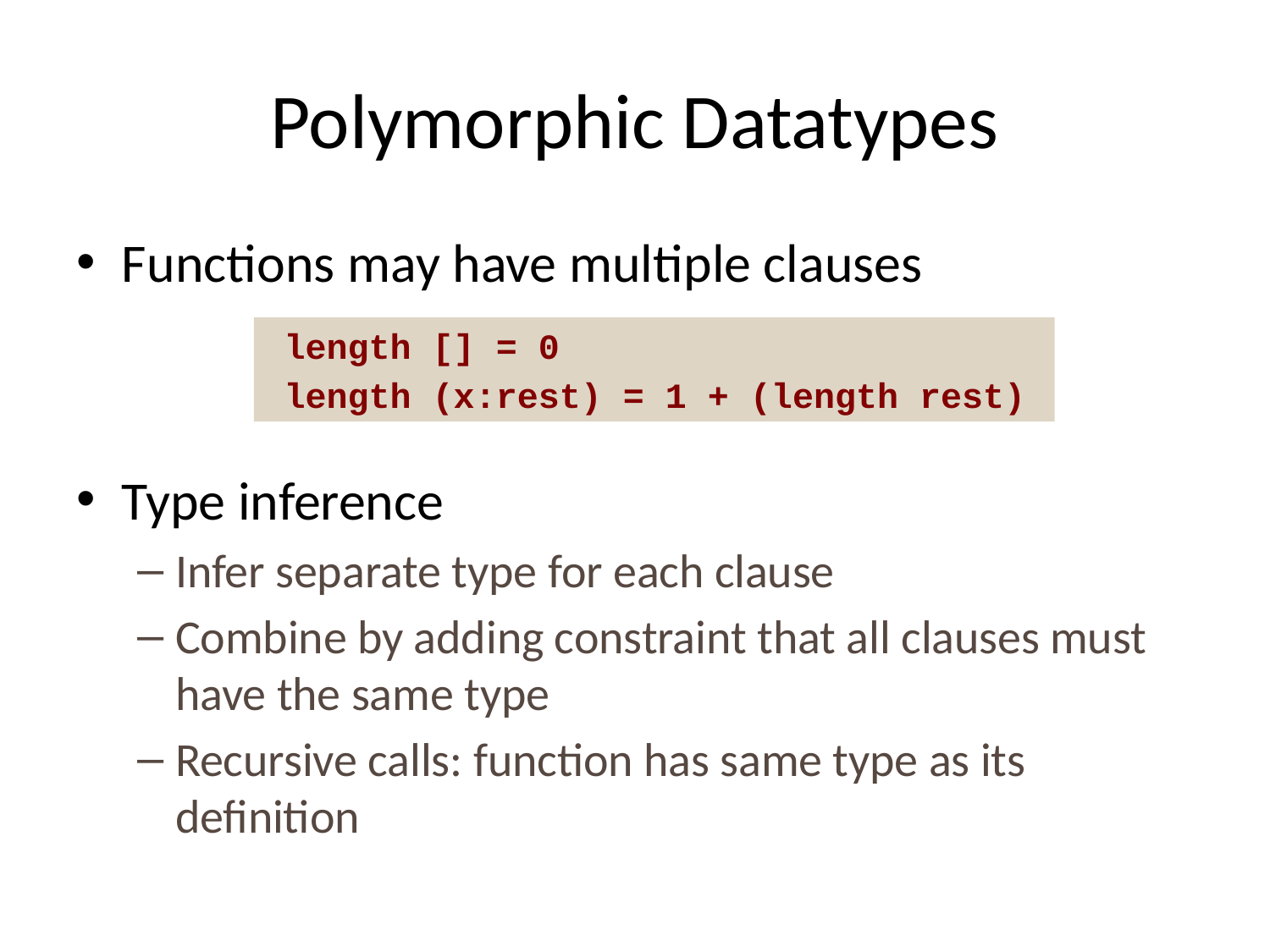

# Polymorphic Datatypes
Functions may have multiple clauses

Type inference
Infer separate type for each clause
Combine by adding constraint that all clauses must have the same type
Recursive calls: function has same type as its definition

length [] = 0
length (x:rest) = 1 + (length rest)